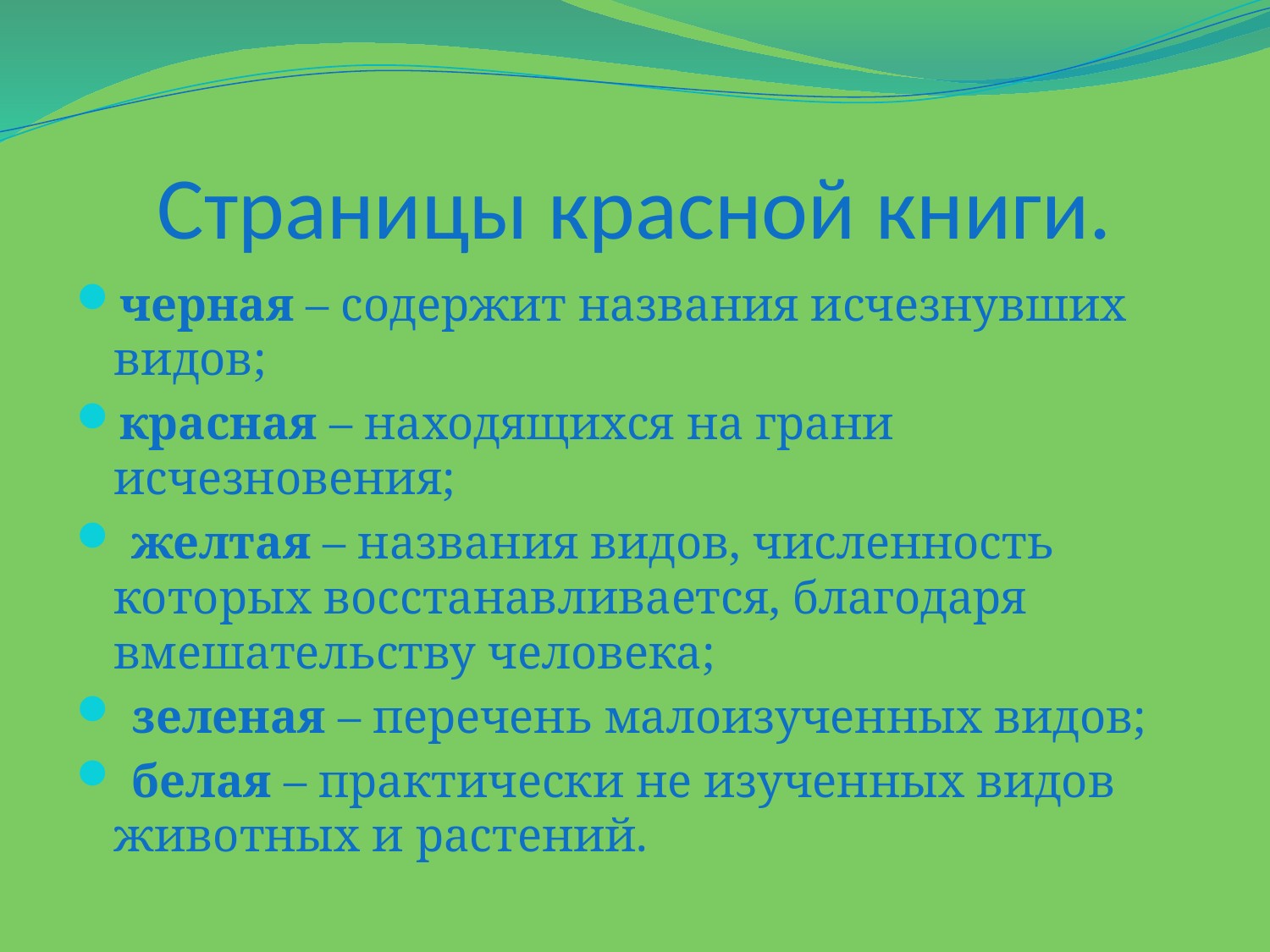

Страницы красной книги.
черная – содержит названия исчезнувших видов;
красная – находящихся на грани исчезновения;
 желтая – названия видов, численность которых восстанавливается, благодаря вмешательству человека;
 зеленая – перечень малоизученных видов;
 белая – практически не изученных видов животных и растений.